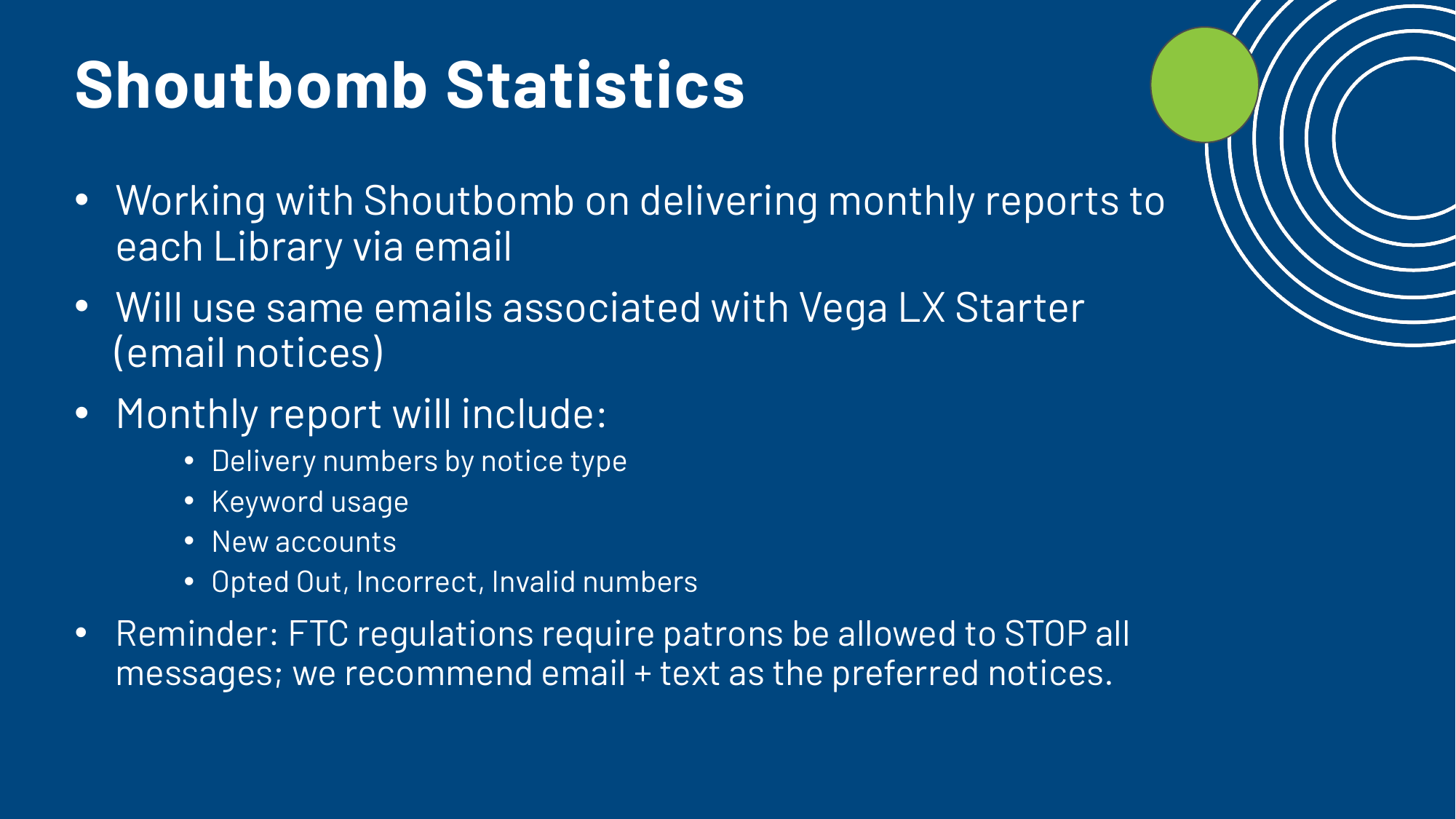

# Shoutbomb Statistics
Working with Shoutbomb on delivering monthly reports to each Library via email
Will use same emails associated with Vega LX Starter (email notices)
Monthly report will include:
Delivery numbers by notice type
Keyword usage
New accounts
Opted Out, Incorrect, Invalid numbers
Reminder: FTC regulations require patrons be allowed to STOP all messages; we recommend email + text as the preferred notices.